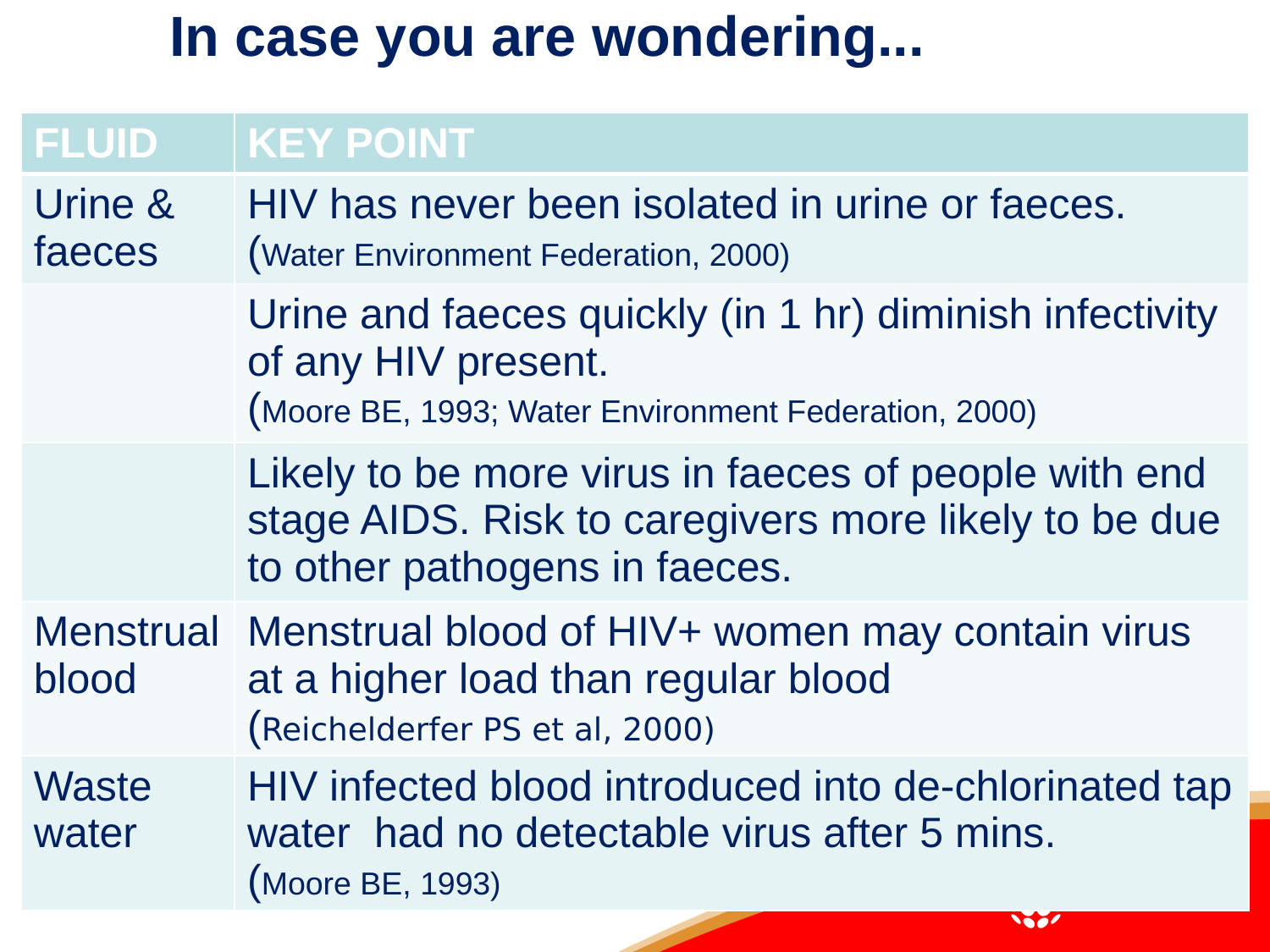

# In case you are wondering...
| FLUID | KEY POINT |
| --- | --- |
| Urine & faeces | HIV has never been isolated in urine or faeces. (Water Environment Federation, 2000) |
|  | Urine and faeces quickly (in 1 hr) diminish infectivity of any HIV present. (Moore BE, 1993; Water Environment Federation, 2000) |
|  | Likely to be more virus in faeces of people with end stage AIDS. Risk to caregivers more likely to be due to other pathogens in faeces. |
| Menstrual blood | Menstrual blood of HIV+ women may contain virus at a higher load than regular blood (Reichelderfer PS et al, 2000) |
| Waste water | HIV infected blood introduced into de-chlorinated tap water  had no detectable virus after 5 mins. (Moore BE, 1993) |